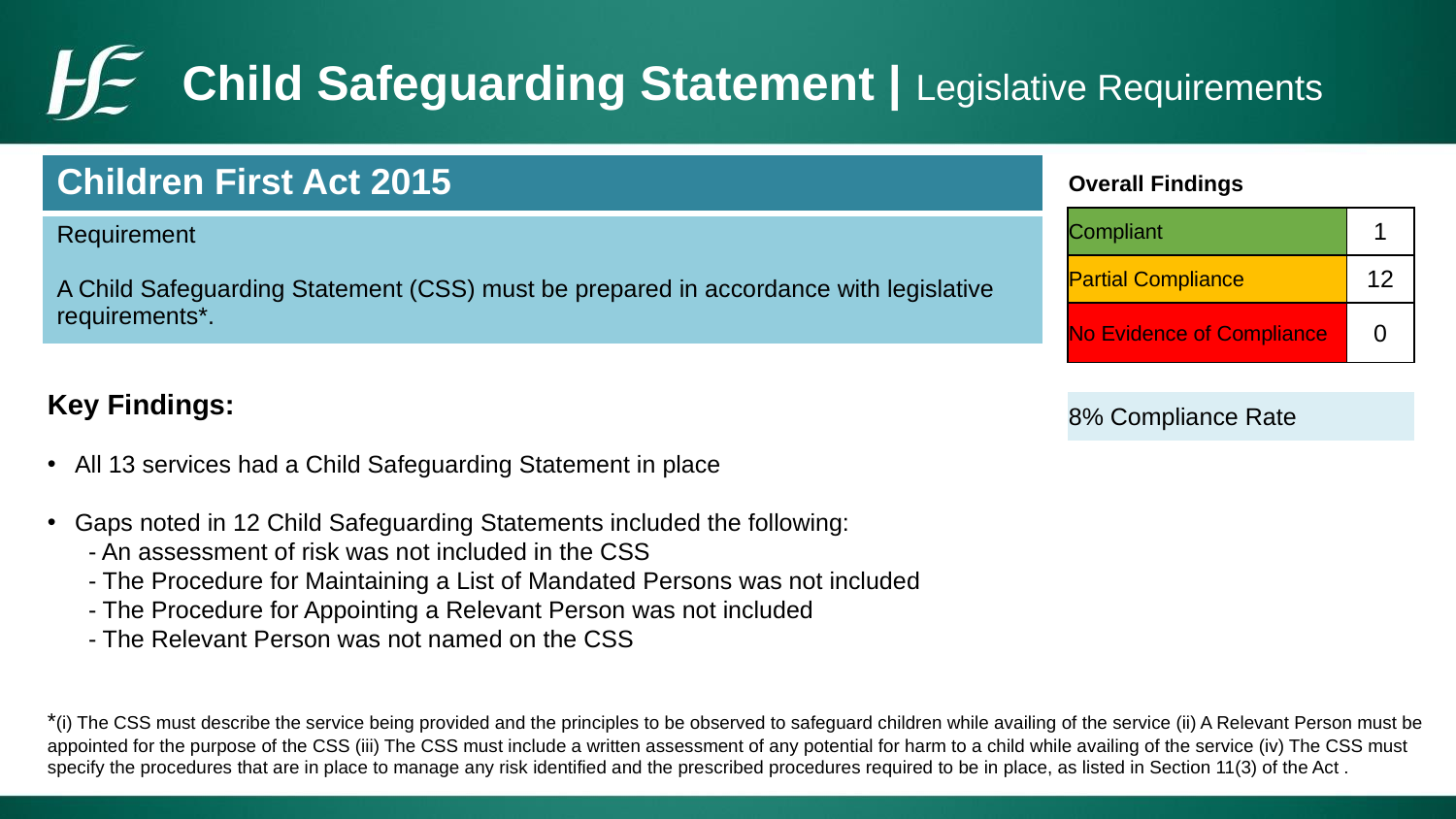

# Child Safeguarding Statement | Legislative Requirements
| Children First Act 2015 |
| --- |
| Requirement A Child Safeguarding Statement (CSS) must be prepared in accordance with legislative requirements\*. |
| Overall Findings |  |
| --- | --- |
| Compliant | 1 |
| Partial Compliance | 12 |
| No Evidence of Compliance | 0 |
|  |  |
| 8% Compliance Rate |  |
Key Findings:

All 13 services had a Child Safeguarding Statement in place

Gaps noted in 12 Child Safeguarding Statements included the following:
      - An assessment of risk was not included in the CSS
      - The Procedure for Maintaining a List of Mandated Persons was not included
      - The Procedure for Appointing a Relevant Person was not included
      - The Relevant Person was not named on the CSS
*(i) The CSS must describe the service being provided and the principles to be observed to safeguard children while availing of the service (ii) A Relevant Person must be appointed for the purpose of the CSS (iii) The CSS must include a written assessment of any potential for harm to a child while availing of the service (iv) The CSS must specify the procedures that are in place to manage any risk identified and the prescribed procedures required to be in place, as listed in Section 11(3) of the Act .